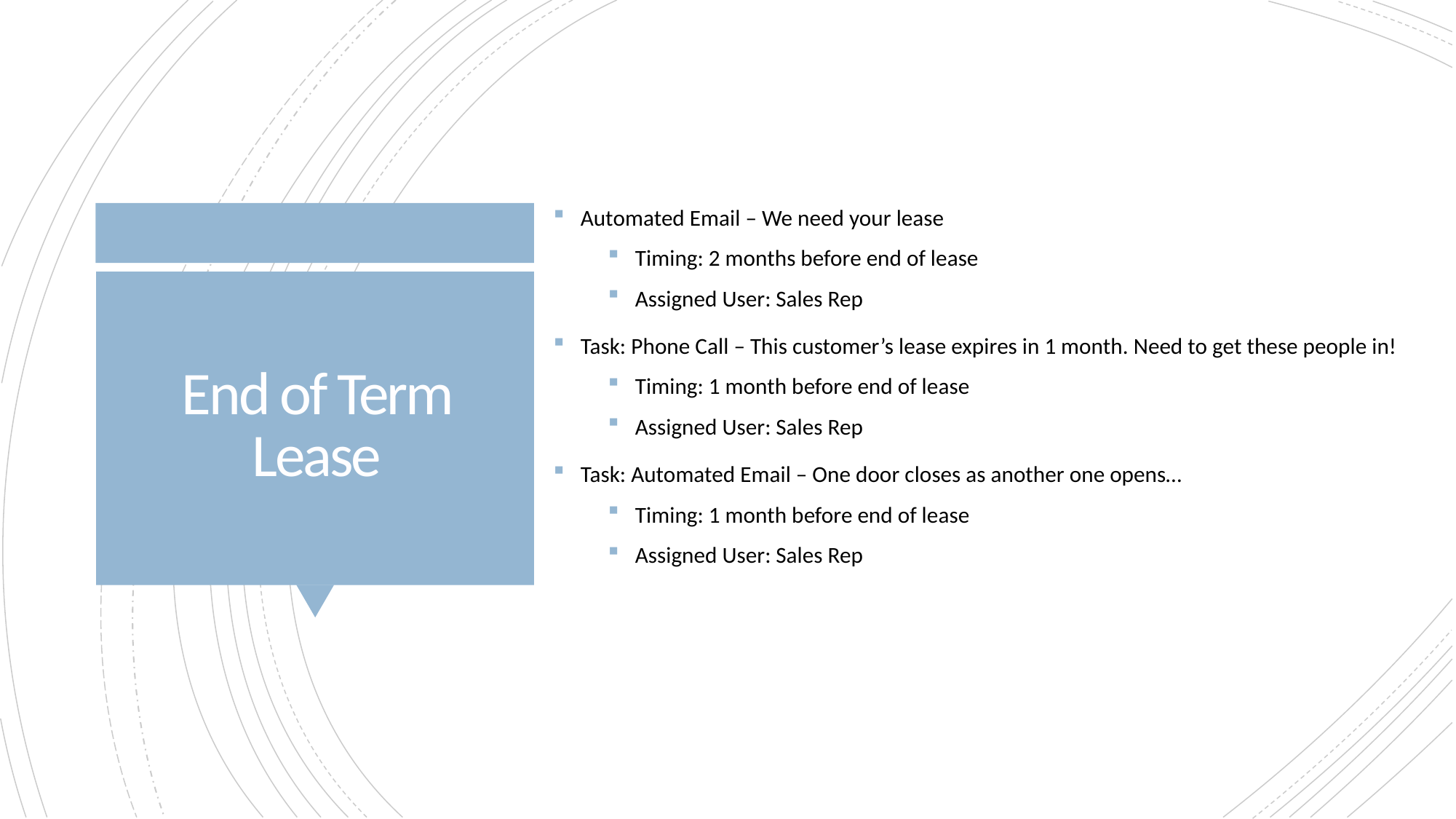

Automated Email – We need your lease
Timing: 2 months before end of lease
Assigned User: Sales Rep
Task: Phone Call – This customer’s lease expires in 1 month. Need to get these people in!
Timing: 1 month before end of lease
Assigned User: Sales Rep
Task: Automated Email – One door closes as another one opens…
Timing: 1 month before end of lease
Assigned User: Sales Rep

# End of Term Lease